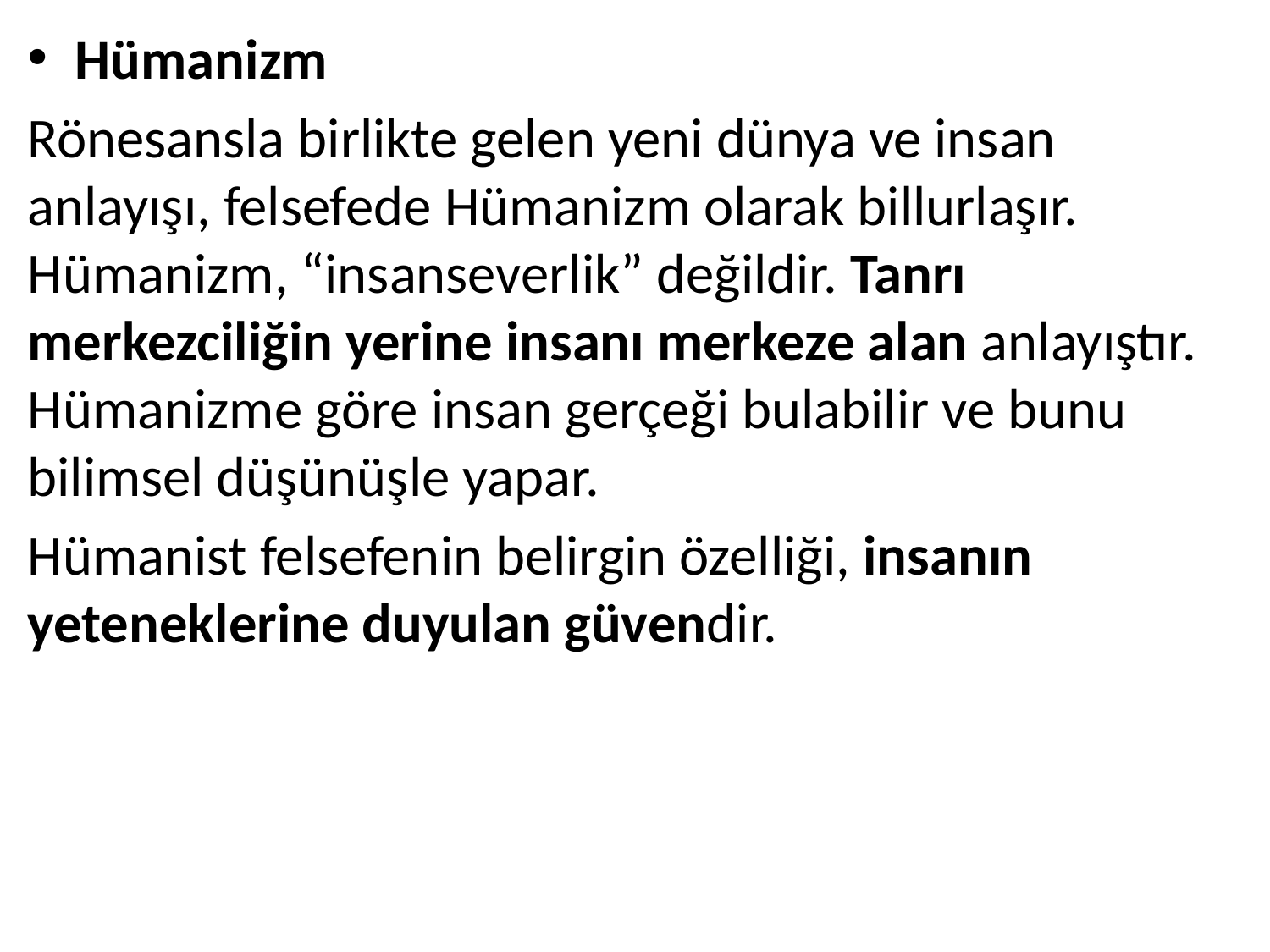

Hümanizm
Rönesansla birlikte gelen yeni dünya ve insan anlayışı, felsefede Hümanizm olarak billurlaşır. Hümanizm, “insanseverlik” değildir. Tanrı merkezciliğin yerine insanı merkeze alan anlayıştır. Hümanizme göre insan gerçeği bulabilir ve bunu bilimsel düşünüşle yapar.
Hümanist felsefenin belirgin özelliği, insanın yeteneklerine duyulan güvendir.